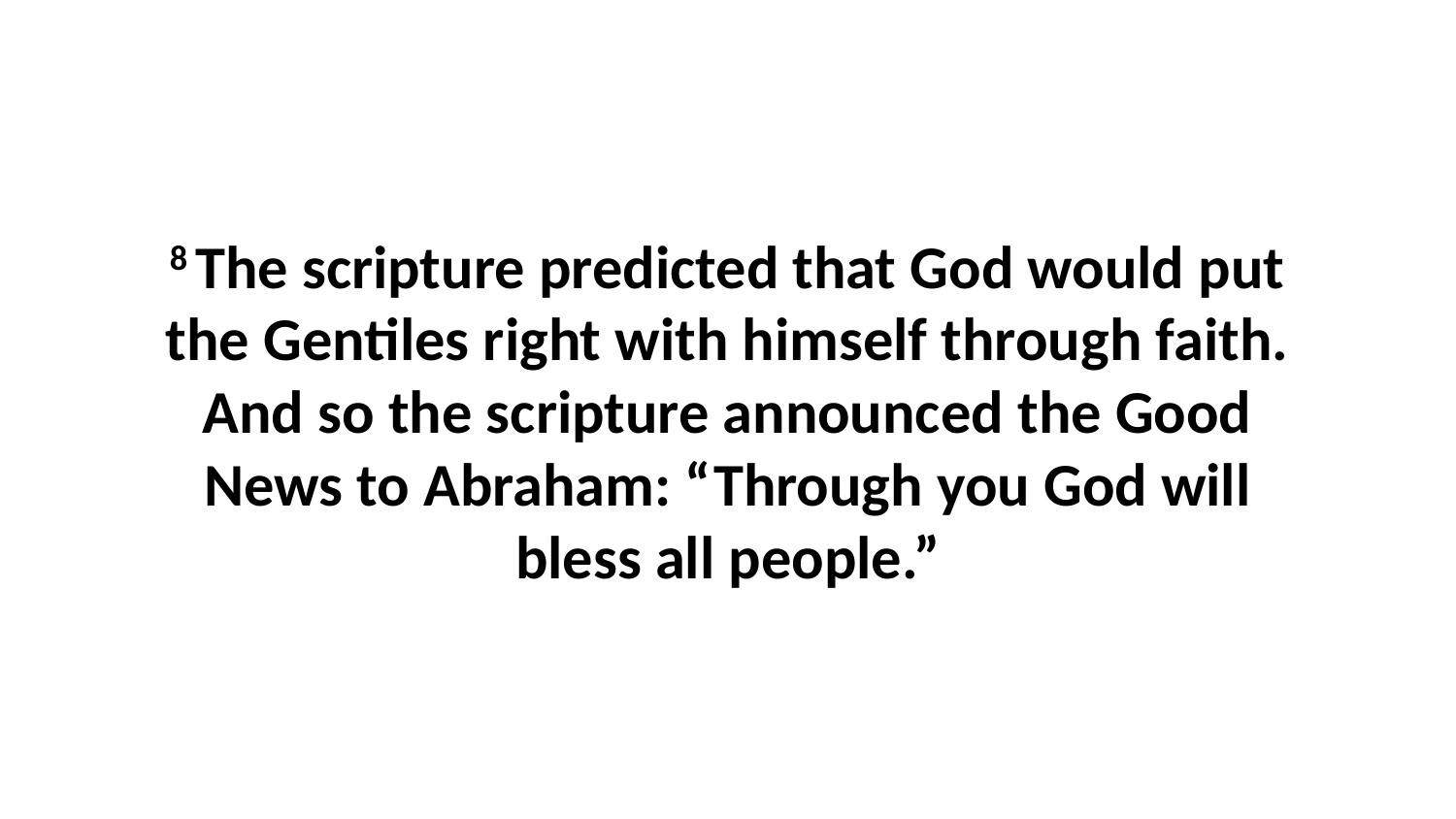

8 The scripture predicted that God would put the Gentiles right with himself through faith. And so the scripture announced the Good News to Abraham: “Through you God will bless all people.”